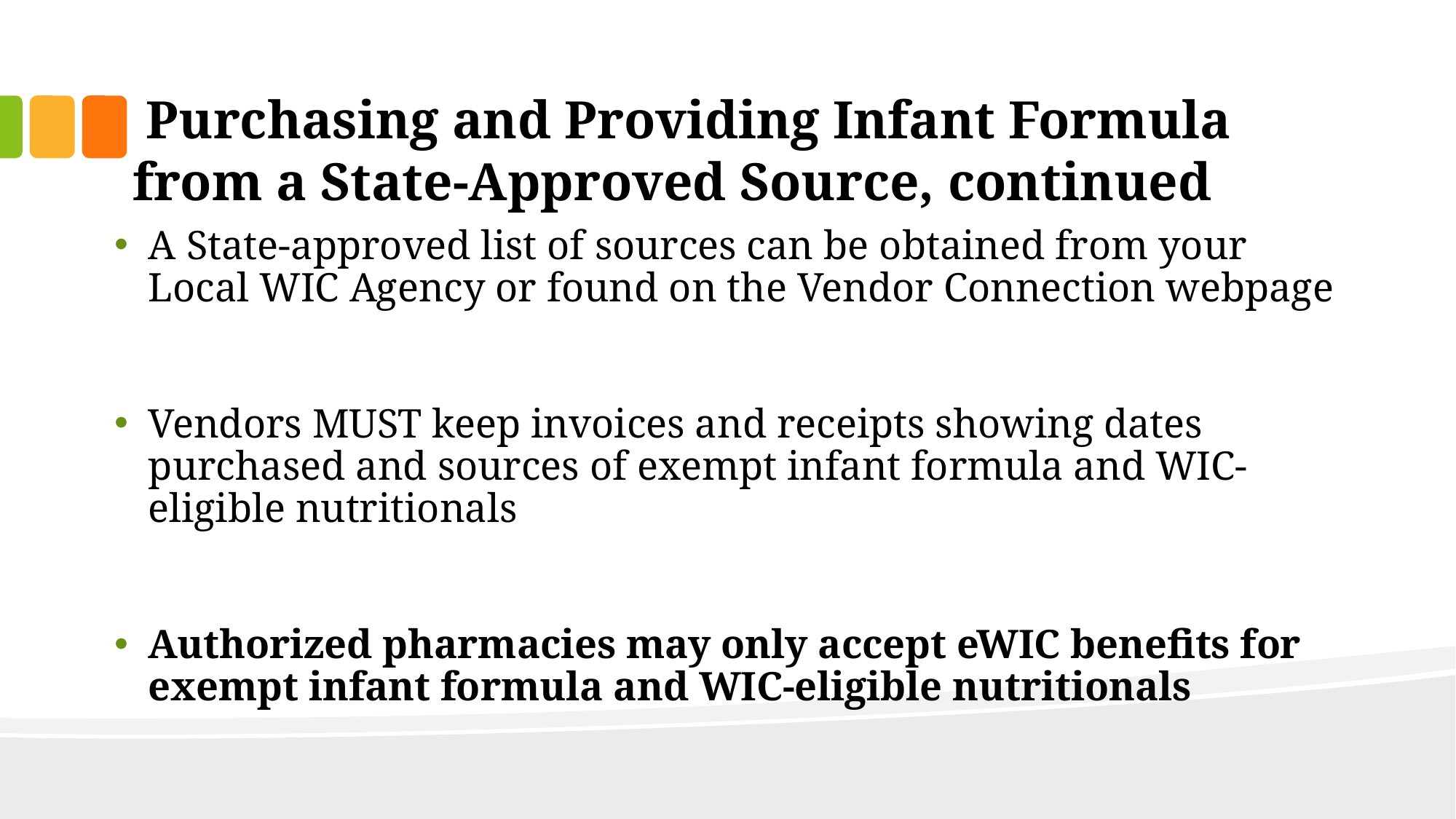

# Purchasing and Providing Infant Formula         from a State-Approved Source, continued
A State-approved list of sources can be obtained from your Local WIC Agency or found on the Vendor Connection webpage

Vendors MUST keep invoices and receipts showing dates purchased and sources of exempt infant formula and WIC-eligible nutritionals

Authorized pharmacies may only accept eWIC benefits for exempt infant formula and WIC-eligible nutritionals